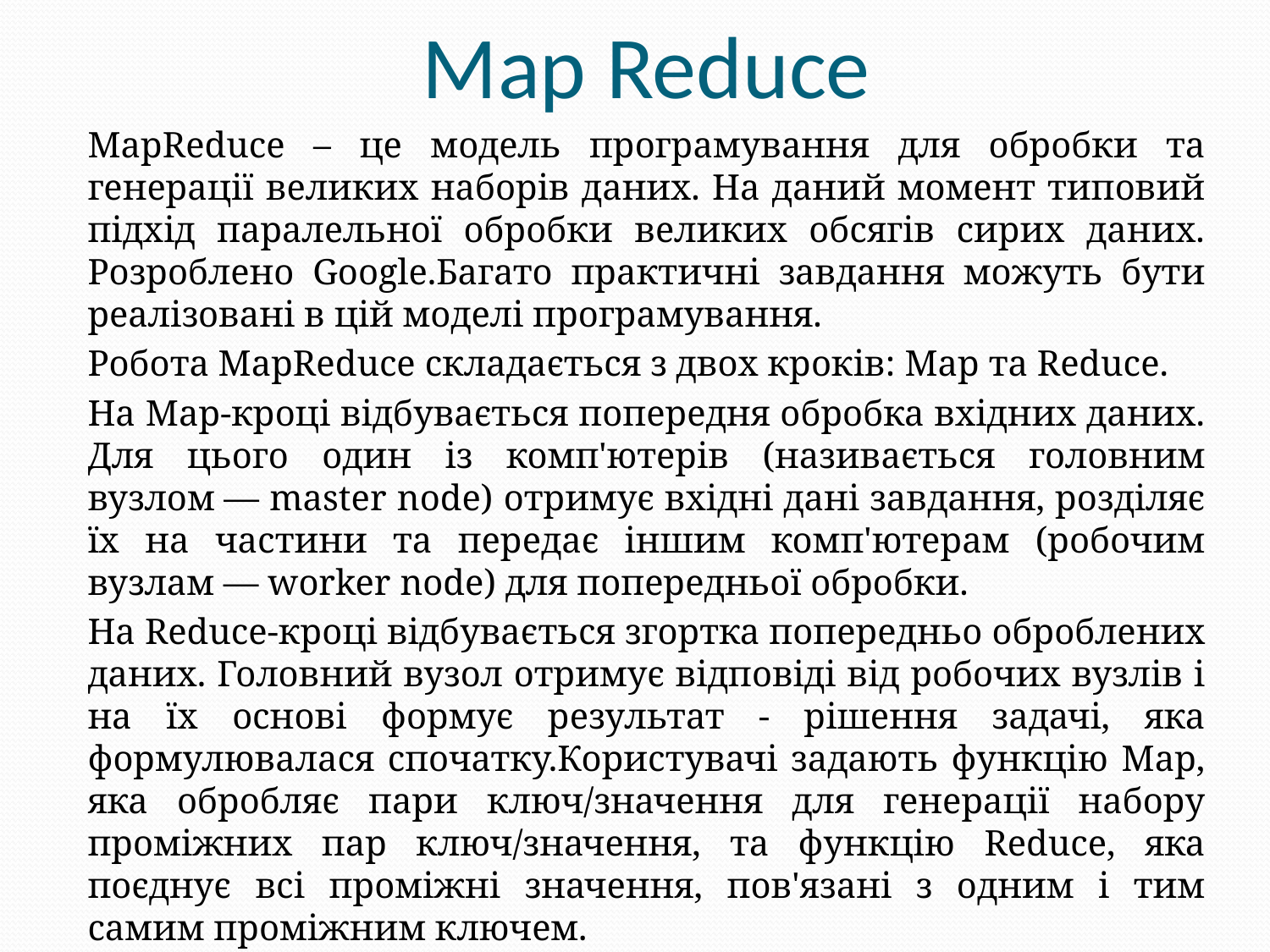

# Map Reduce
MapReduce – це модель програмування для обробки та генерації великих наборів даних. На даний момент типовий підхід паралельної обробки великих обсягів сирих даних. Розроблено Google.Багато практичні завдання можуть бути реалізовані в цій моделі програмування.
Робота MapReduce складається з двох кроків: Map та Reduce.
На Map-кроці відбувається попередня обробка вхідних даних. Для цього один із комп'ютерів (називається головним вузлом — master node) отримує вхідні дані завдання, розділяє їх на частини та передає іншим комп'ютерам (робочим вузлам — worker node) для попередньої обробки.
На Reduce-кроці відбувається згортка попередньо оброблених даних. Головний вузол отримує відповіді від робочих вузлів і на їх основі формує результат - рішення задачі, яка формулювалася спочатку.Користувачі задають функцію Map, яка обробляє пари ключ/значення для генерації набору проміжних пар ключ/значення, та функцію Reduce, яка поєднує всі проміжні значення, пов'язані з одним і тим самим проміжним ключем.